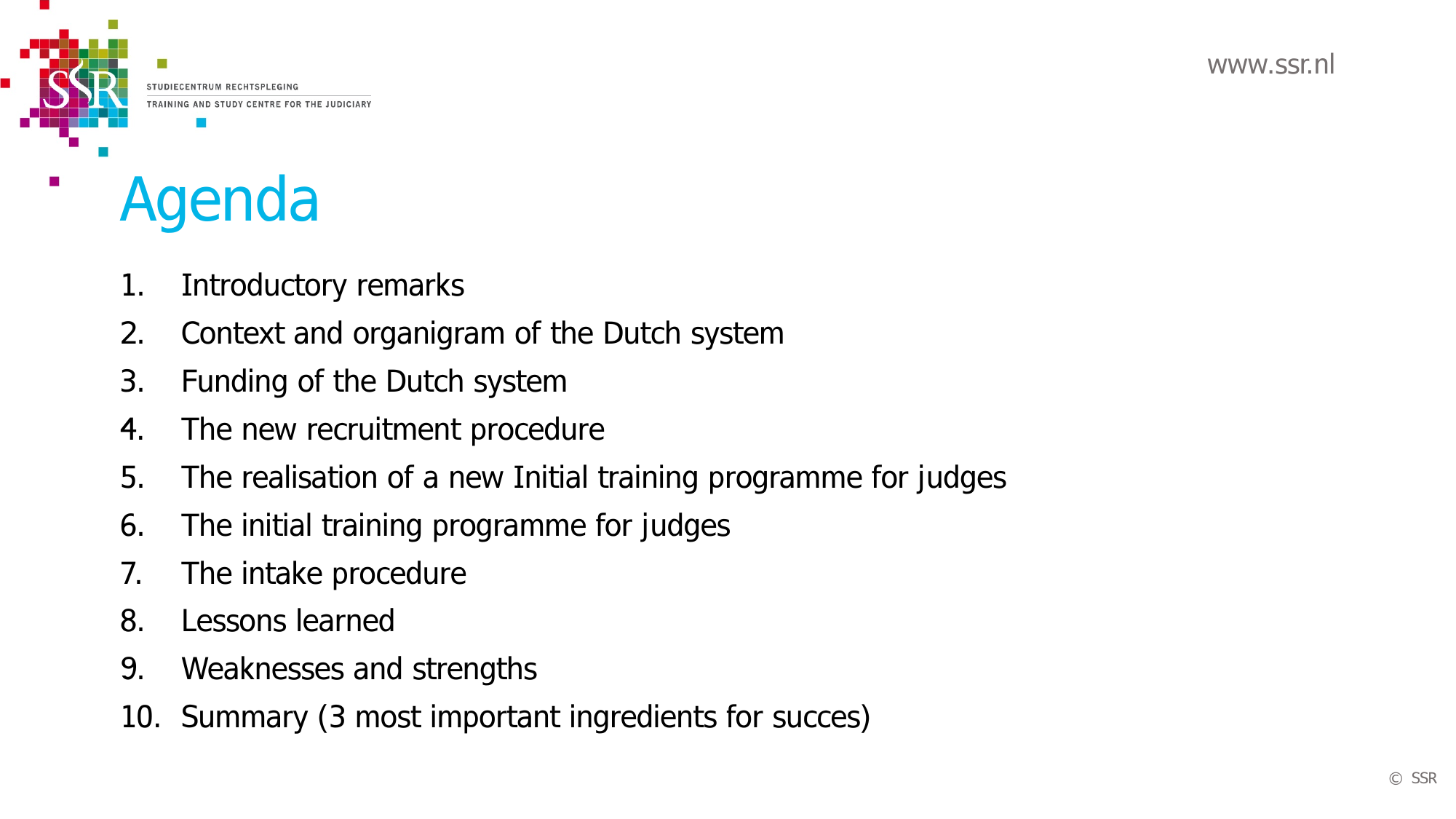

# Agenda
Introductory remarks
Context and organigram of the Dutch system
Funding of the Dutch system
The new recruitment procedure
The realisation of a new Initial training programme for judges
The initial training programme for judges
The intake procedure
Lessons learned
Weaknesses and strengths
Summary (3 most important ingredients for succes)